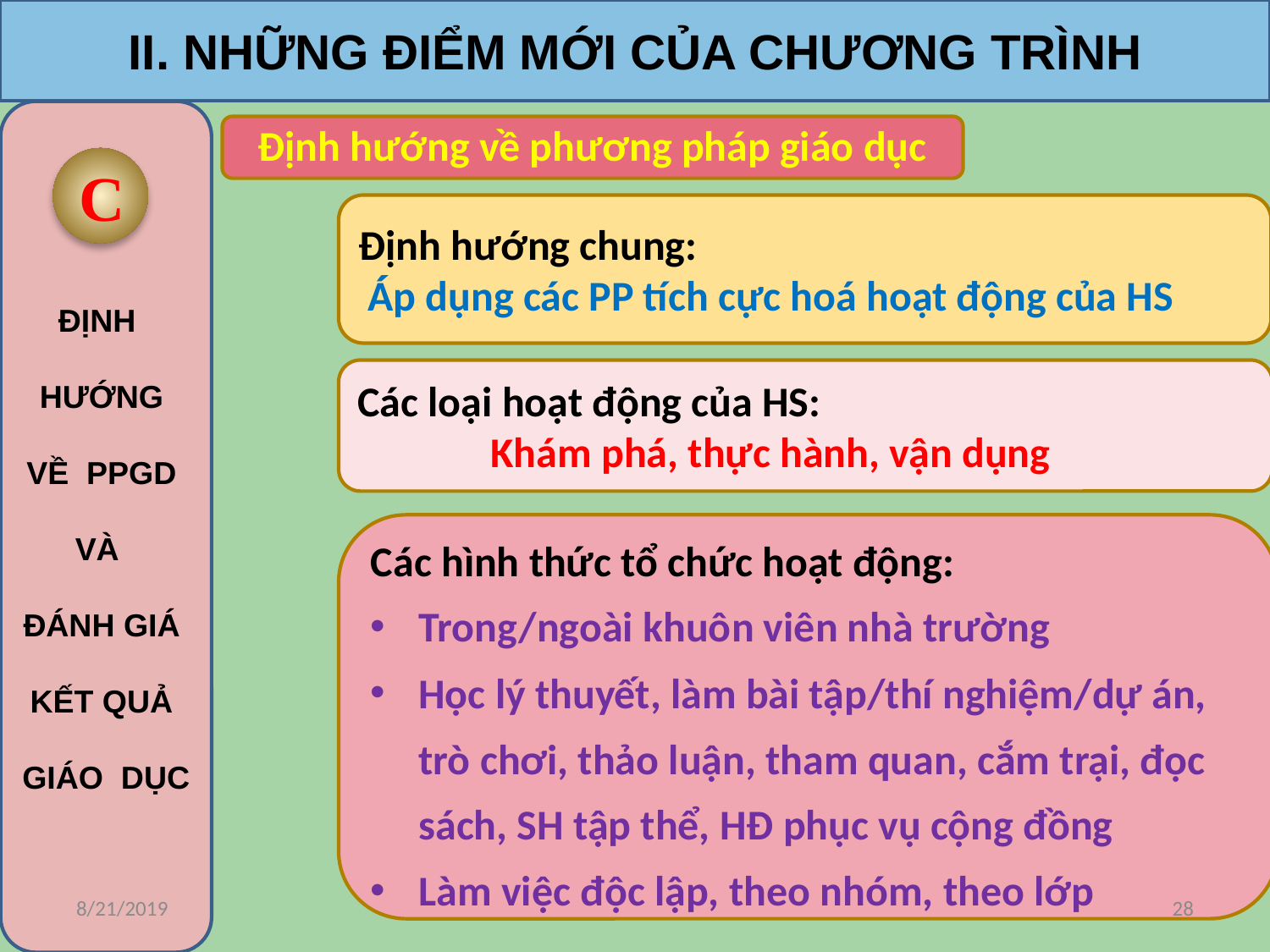

II. NHỮNG ĐIỂM MỚI CỦA CHƯƠNG TRÌNH

ĐỊNH

HƯỚNG

VỀ  PPGD

VÀ

ĐÁNH GIÁ

KẾT QUẢ

GIÁO  DỤC
Định hướng về phương pháp giáo dục
C
Định hướng chung:
 Áp dụng các PP tích cực hoá hoạt động của HS
Các loại hoạt động của HS:
              Khám phá, thực hành, vận dụng
Các hình thức tổ chức hoạt động:
Trong/ngoài khuôn viên nhà trường
Học lý thuyết, làm bài tập/thí nghiệm/dự án, trò chơi, thảo luận, tham quan, cắm trại, đọc sách, SH tập thể, HĐ phục vụ cộng đồng
Làm việc độc lập, theo nhóm, theo lớp
8/21/2019
28